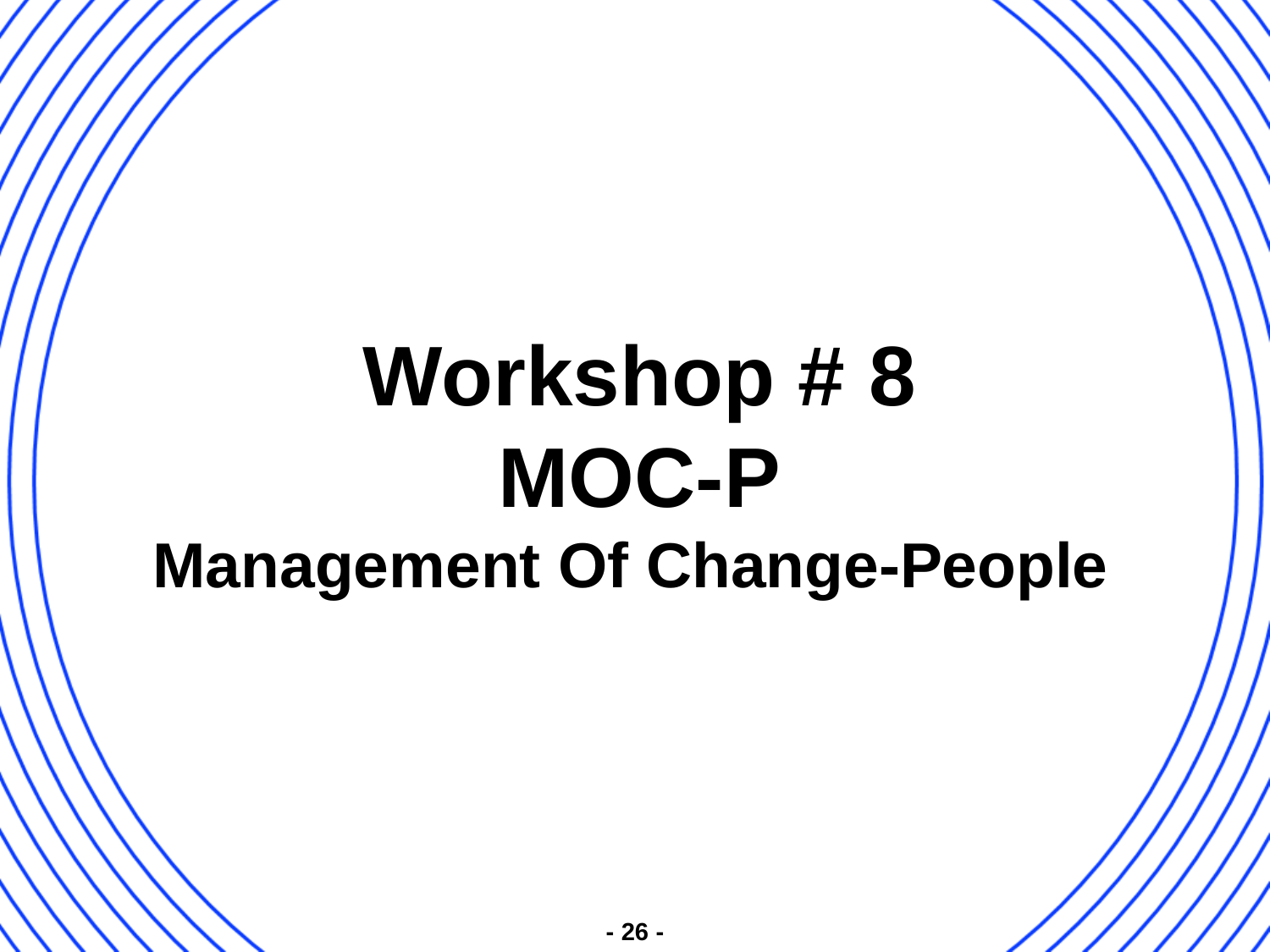

# Workshop # 8 MOC-P Management Of Change-People
- 26 -